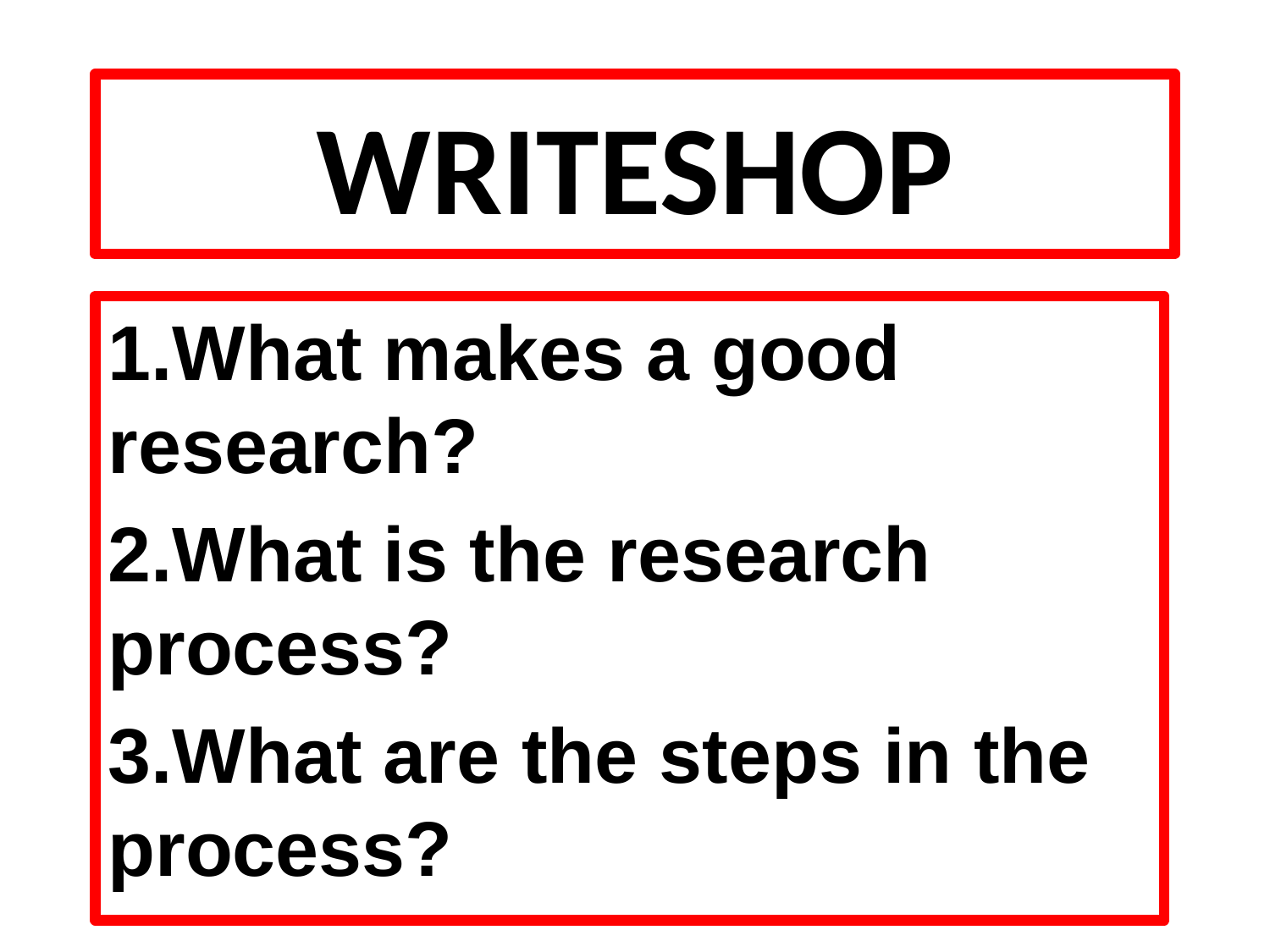

# WRITESHOP
1.What makes a good research?
2.What is the research process?
3.What are the steps in the process?